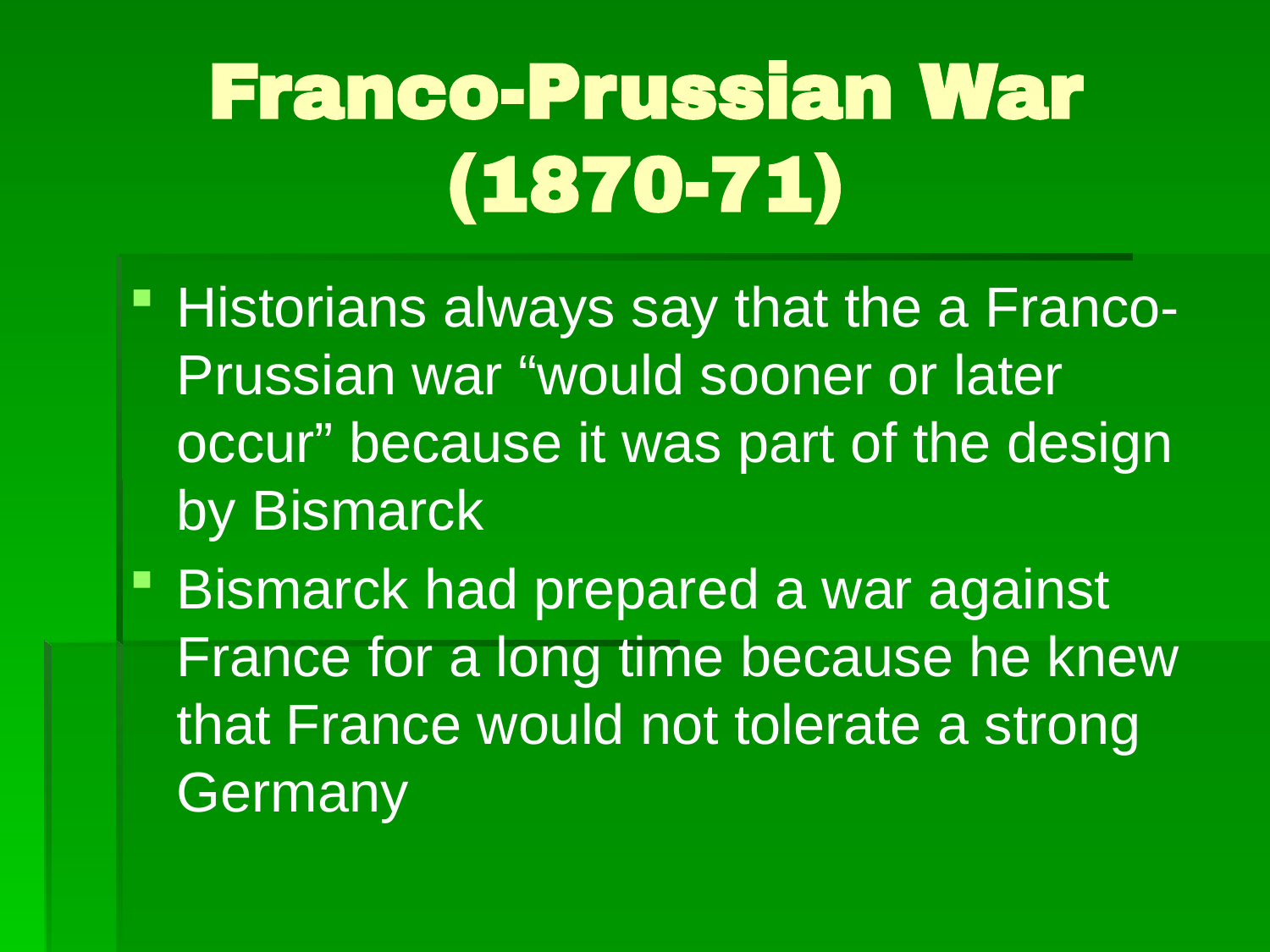

# Franco-Prussian War (1870-71)
Historians always say that the a Franco-Prussian war “would sooner or later occur” because it was part of the design by Bismarck
Bismarck had prepared a war against France for a long time because he knew that France would not tolerate a strong Germany